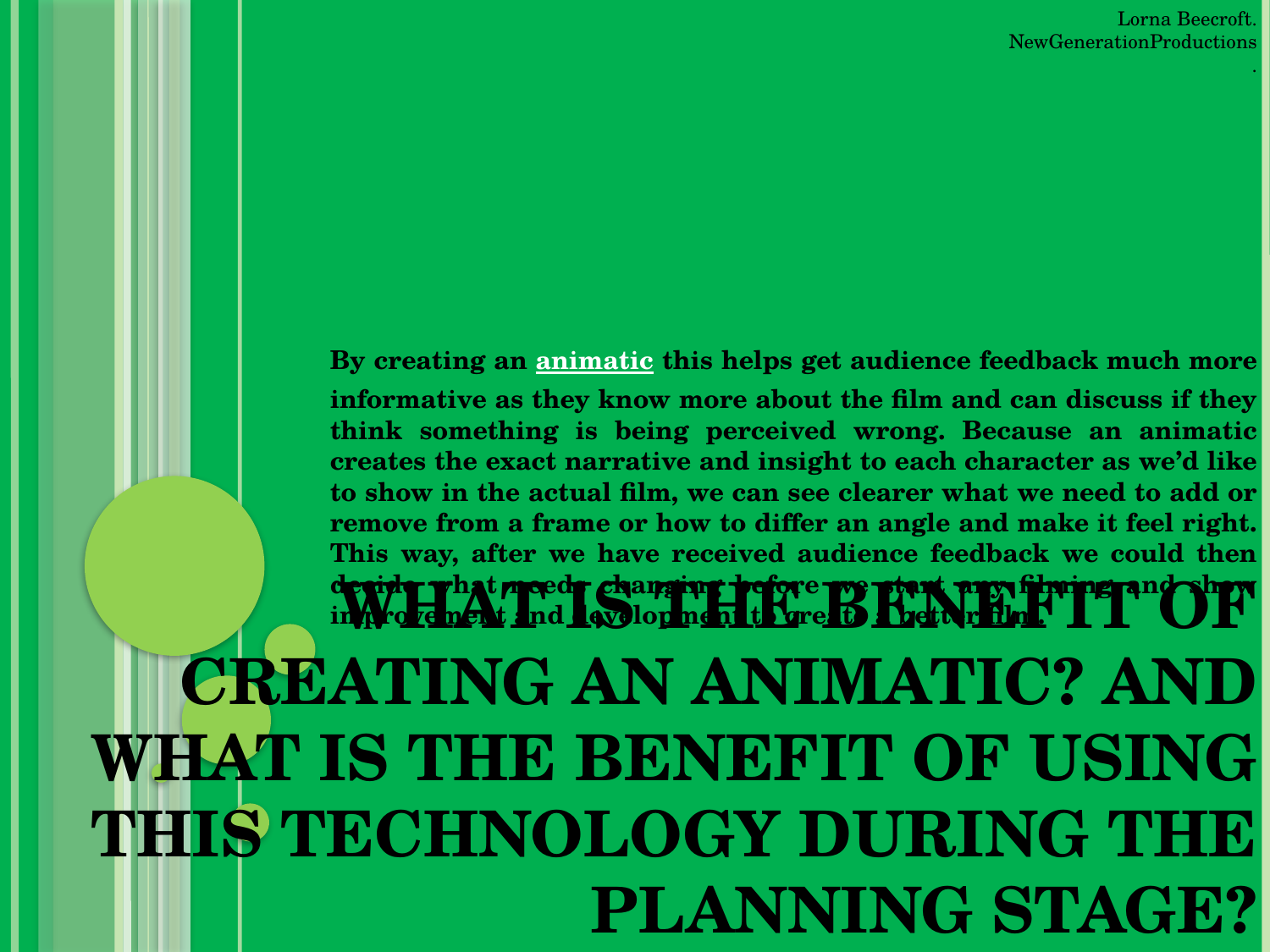

Lorna Beecroft.
NewGenerationProductions.
By creating an animatic this helps get audience feedback much more informative as they know more about the film and can discuss if they think something is being perceived wrong. Because an animatic creates the exact narrative and insight to each character as we’d like to show in the actual film, we can see clearer what we need to add or remove from a frame or how to differ an angle and make it feel right. This way, after we have received audience feedback we could then decide what needs changing before we start any filming and show improvement and development to create a better film.

# What is the benefit of creating an animatic? And what is the benefit of using this technology during the planning stage?